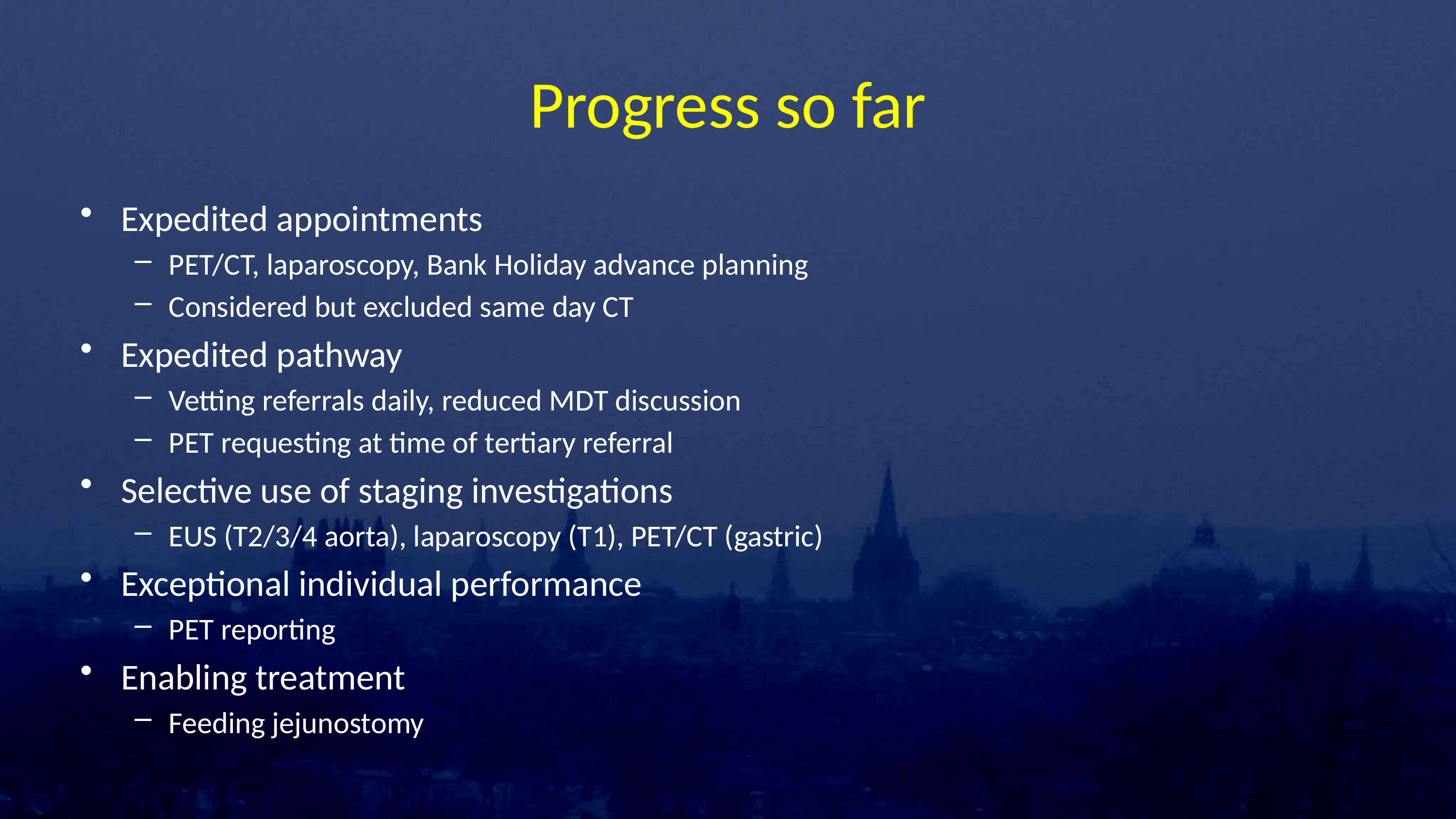

# Progress so far
Expedited appointments
PET/CT, laparoscopy, Bank Holiday advance planning
Considered but excluded same day CT
Expedited pathway
Vetting referrals daily, reduced MDT discussion
PET requesting at time of tertiary referral
Selective use of staging investigations
EUS (T2/3/4 aorta), laparoscopy (T1), PET/CT (gastric)
Exceptional individual performance
PET reporting
Enabling treatment
Feeding jejunostomy